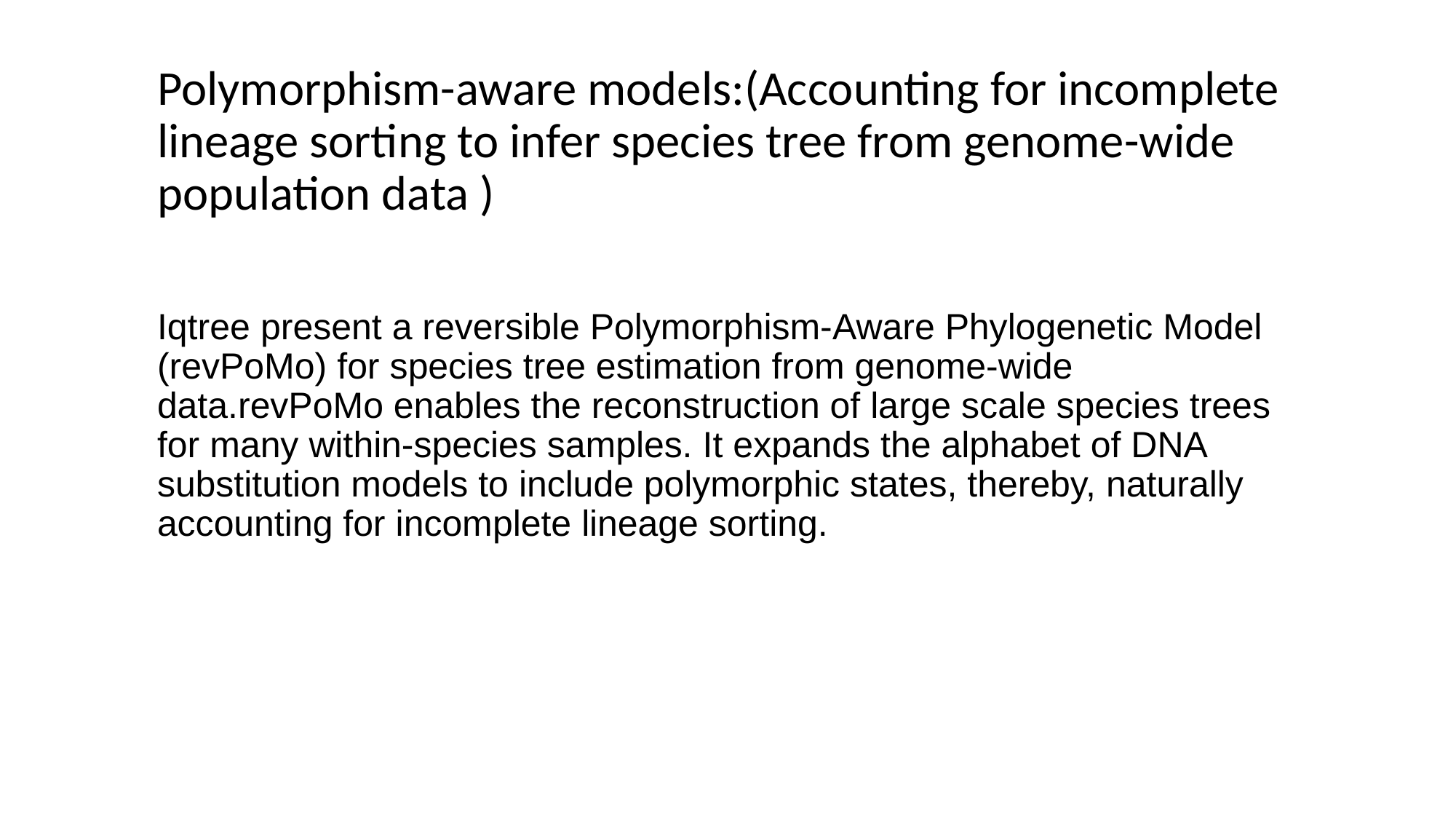

# Polymorphism-aware models:(Accounting for incomplete lineage sorting to infer species tree from genome-wide population data )
Iqtree present a reversible Polymorphism-Aware Phylogenetic Model (revPoMo) for species tree estimation from genome-wide data.revPoMo enables the reconstruction of large scale species trees for many within-species samples. It expands the alphabet of DNA substitution models to include polymorphic states, thereby, naturally accounting for incomplete lineage sorting.